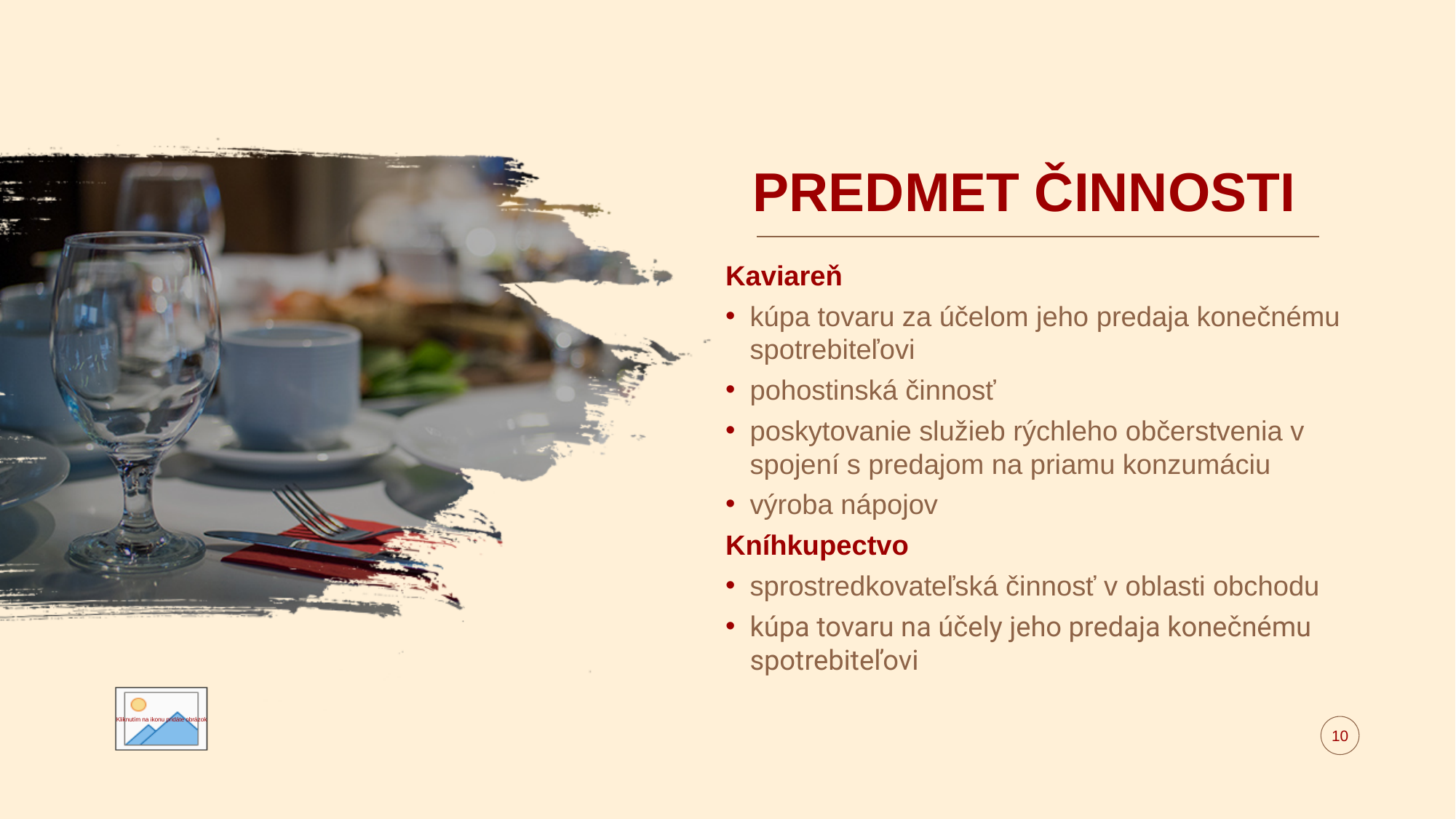

# PREDMET ČINNOSTI
Kaviareň
kúpa tovaru za účelom jeho predaja konečnému spotrebiteľovi
pohostinská činnosť
poskytovanie služieb rýchleho občerstvenia v spojení s predajom na priamu konzumáciu
výroba nápojov
Kníhkupectvo
sprostredkovateľská činnosť v oblasti obchodu
kúpa tovaru na účely jeho predaja konečnému spotrebiteľovi

10